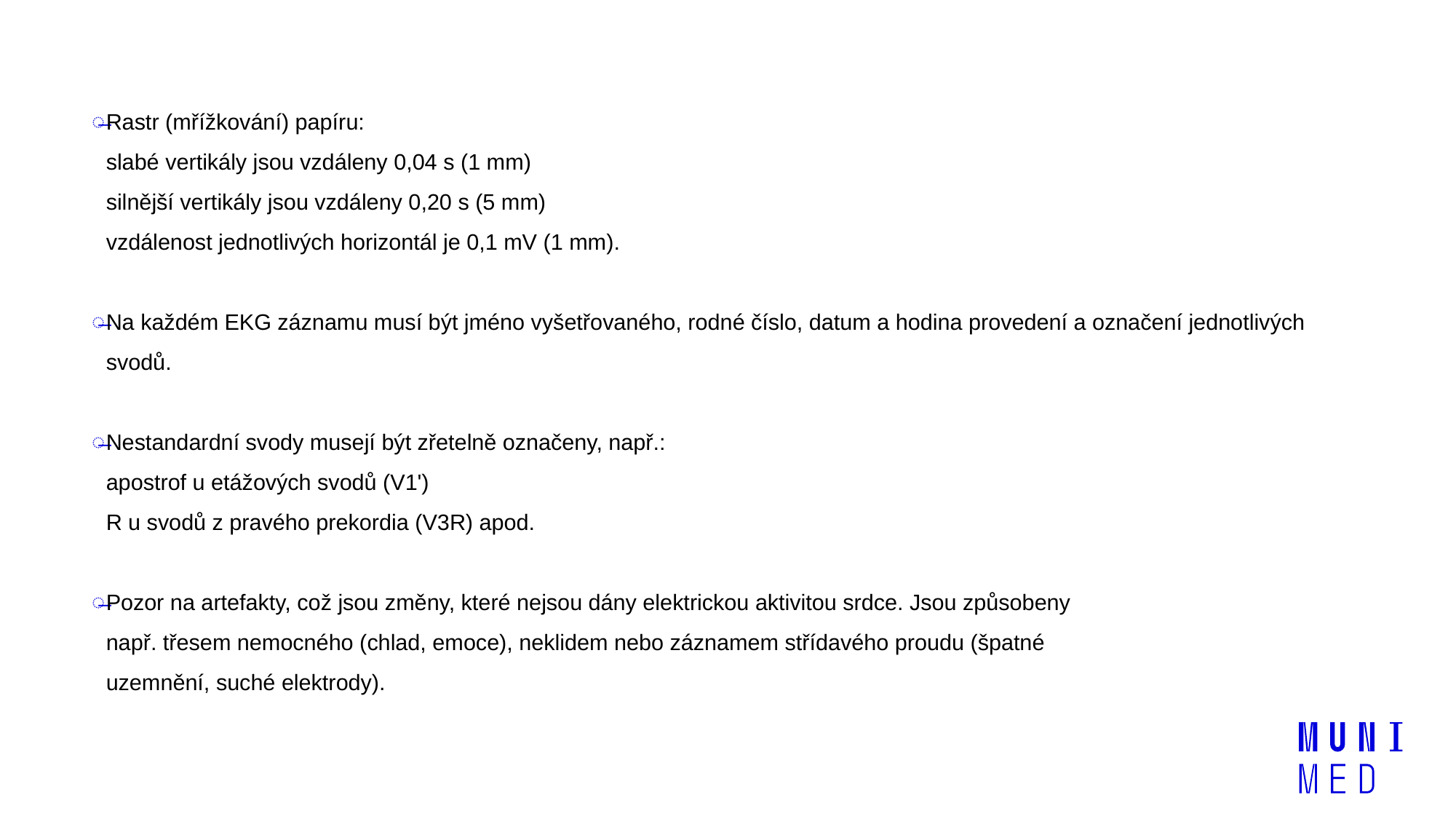

Rastr (mřížkování) papíru:
slabé vertikály jsou vzdáleny 0,04 s (1 mm)
silnější vertikály jsou vzdáleny 0,20 s (5 mm)
vzdálenost jednotlivých horizontál je 0,1 mV (1 mm).

Na každém EKG záznamu musí být jméno vyšetřovaného, rodné číslo, datum a hodina provedení a označení jednotlivých svodů.

Nestandardní svody musejí být zřetelně označeny, např.:
apostrof u etážových svodů (V1')
R u svodů z pravého prekordia (V3R) apod.

Pozor na artefakty, což jsou změny, které nejsou dány elektrickou aktivitou srdce. Jsou způsobeny
např. třesem nemocného (chlad, emoce), neklidem nebo záznamem střídavého proudu (špatné
uzemnění, suché elektrody).